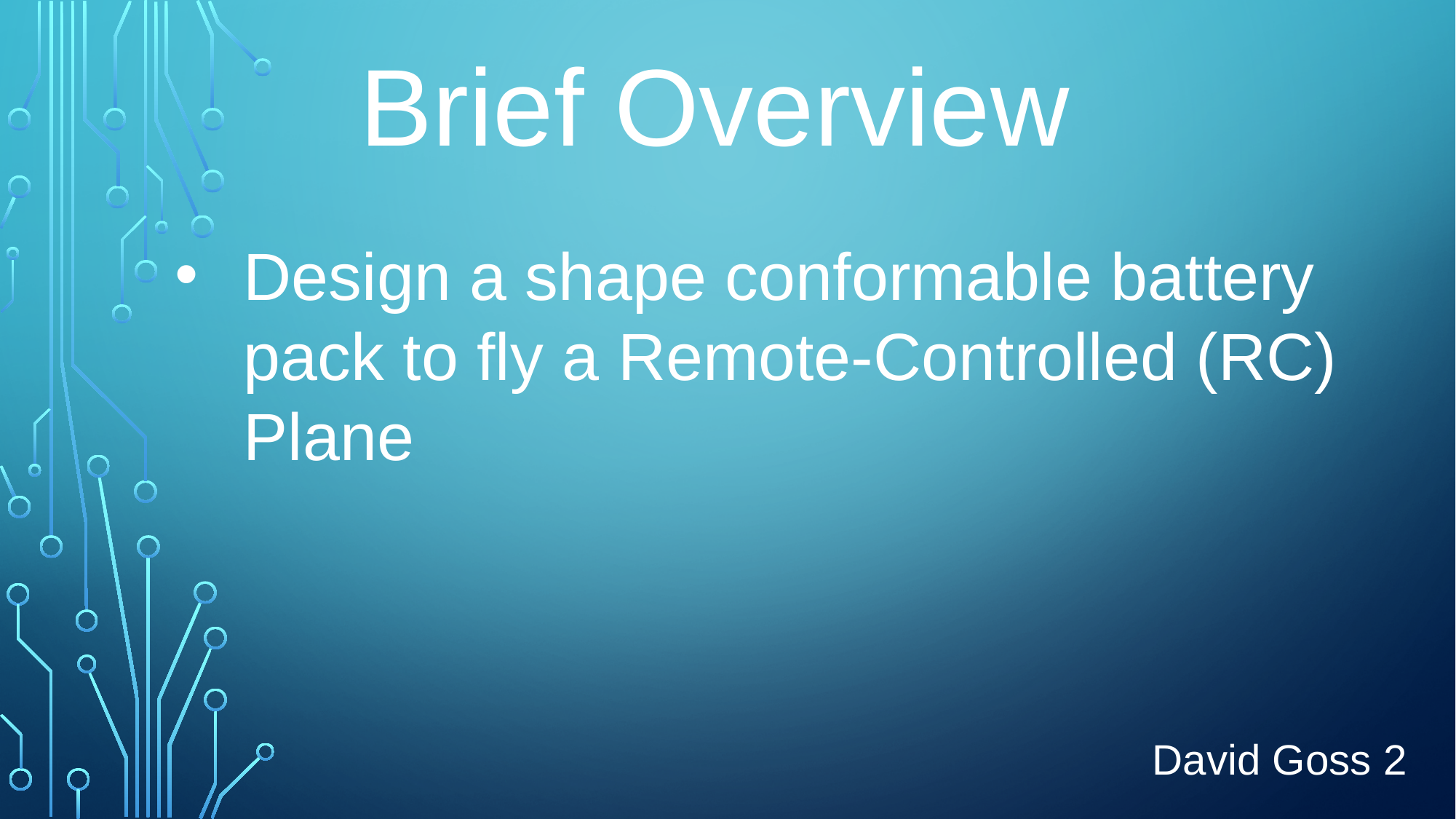

Brief Overview

Design a shape conformable battery pack to fly a Remote-Controlled (RC) Plane

David Goss 2